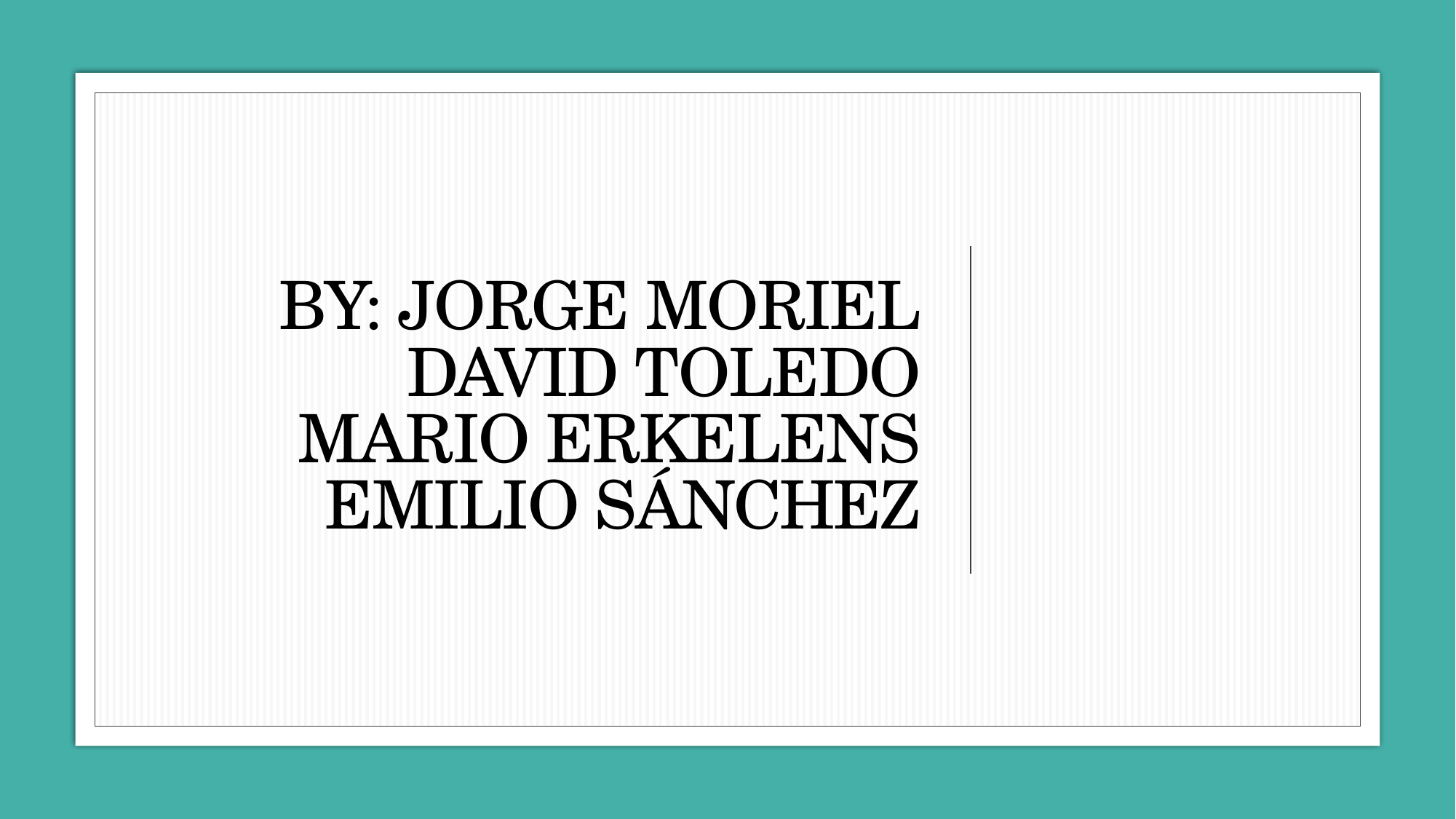

# By: Jorge Moriel David Toledo Mario Erkelens Emilio Sánchez